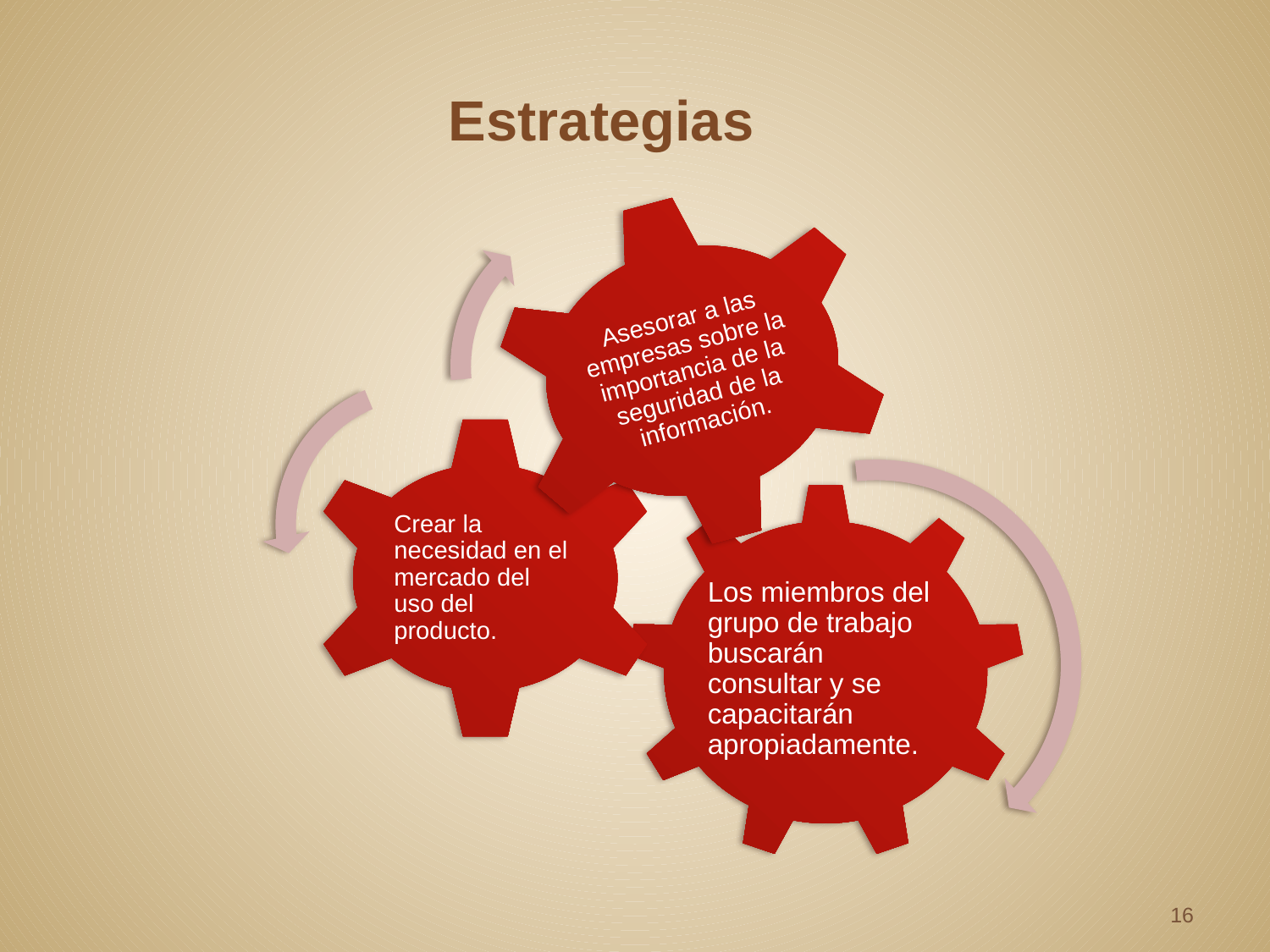

# Estrategias
Los miembros del grupo de trabajo buscarán consultar y se capacitarán apropiadamente.
Crear la necesidad en el mercado del uso del producto.
Asesorar a las empresas sobre la importancia de la seguridad de la información.
16